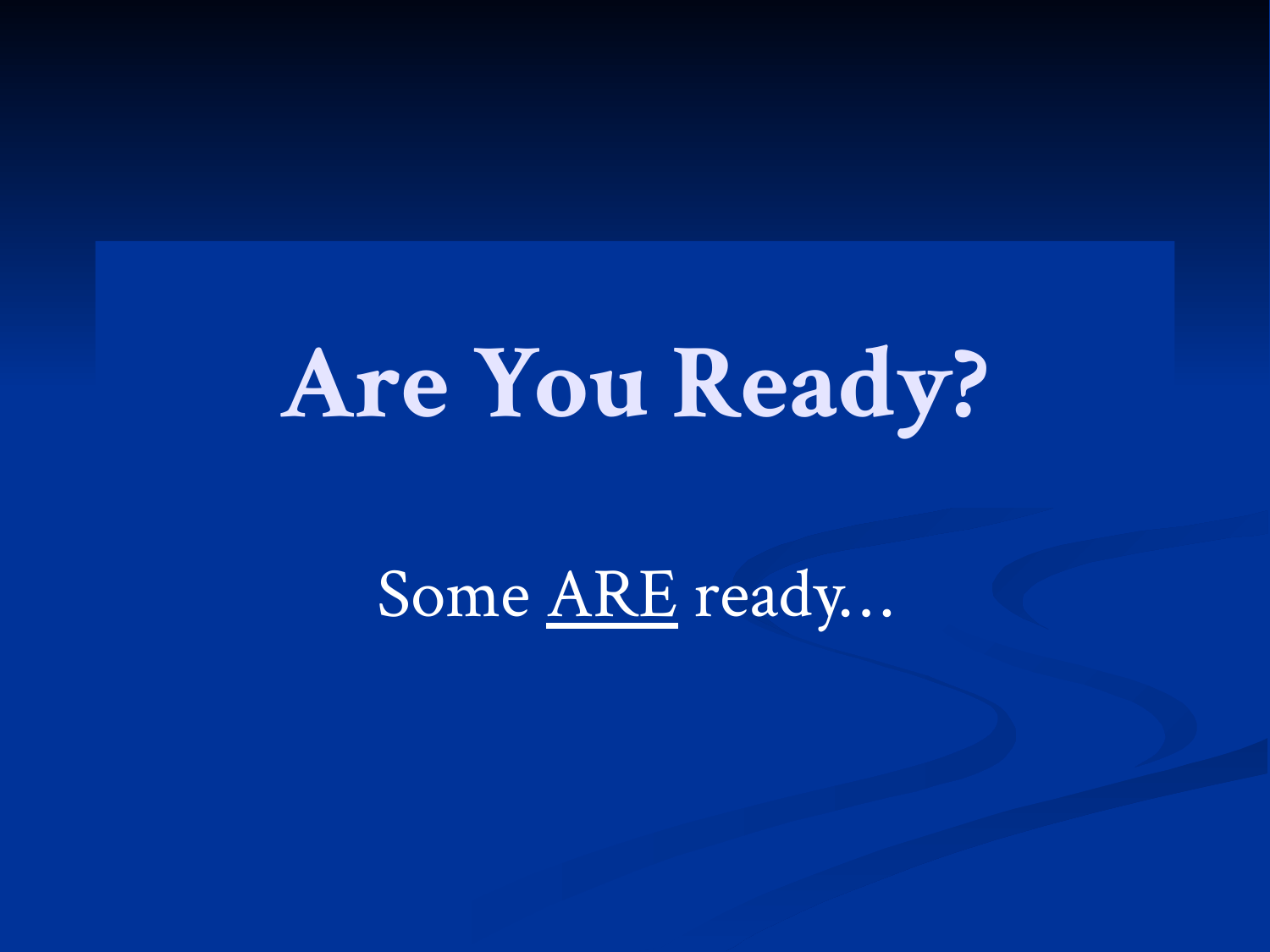

# Are You Ready?
Some ARE ready…